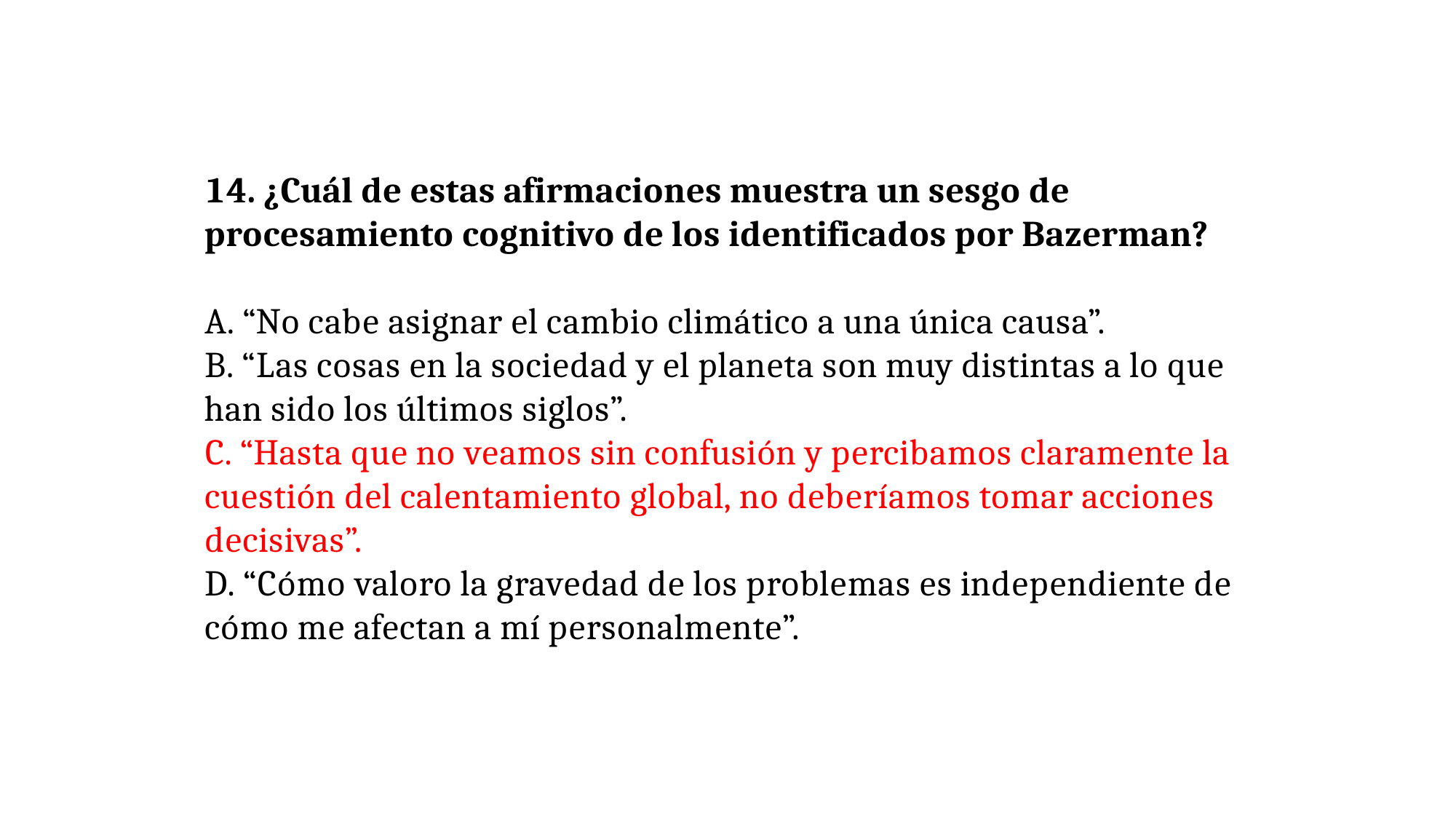

14. ¿Cuál de estas afirmaciones muestra un sesgo de procesamiento cognitivo de los identificados por Bazerman?

A. “No cabe asignar el cambio climático a una única causa”.
B. “Las cosas en la sociedad y el planeta son muy distintas a lo que han sido los últimos siglos”.
C. “Hasta que no veamos sin confusión y percibamos claramente la cuestión del calentamiento global, no deberíamos tomar acciones decisivas”.
D. “Cómo valoro la gravedad de los problemas es independiente de cómo me afectan a mí personalmente”.